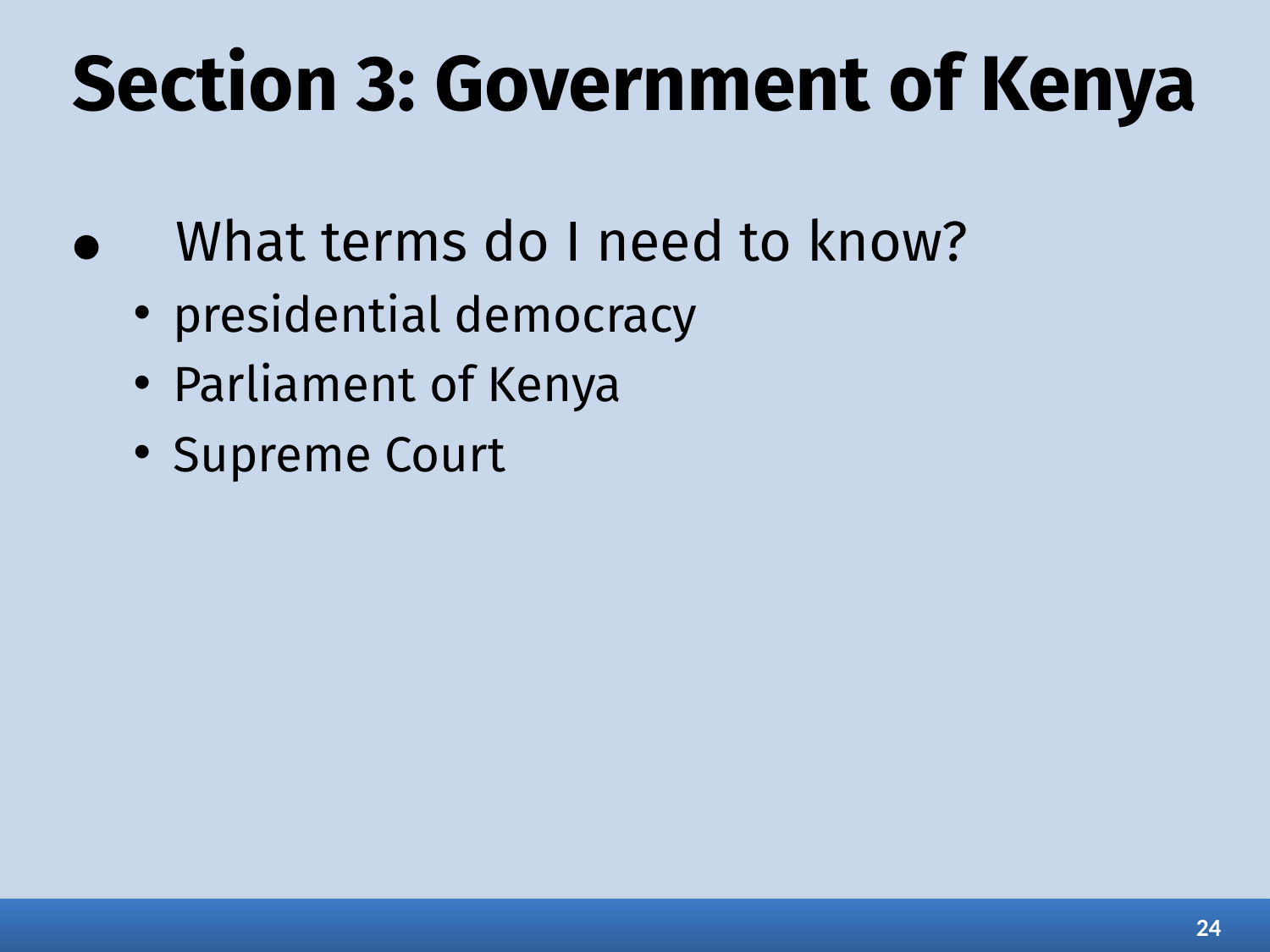

# Section 3: Government of Kenya
What terms do I need to know?
presidential democracy
Parliament of Kenya
Supreme Court
24